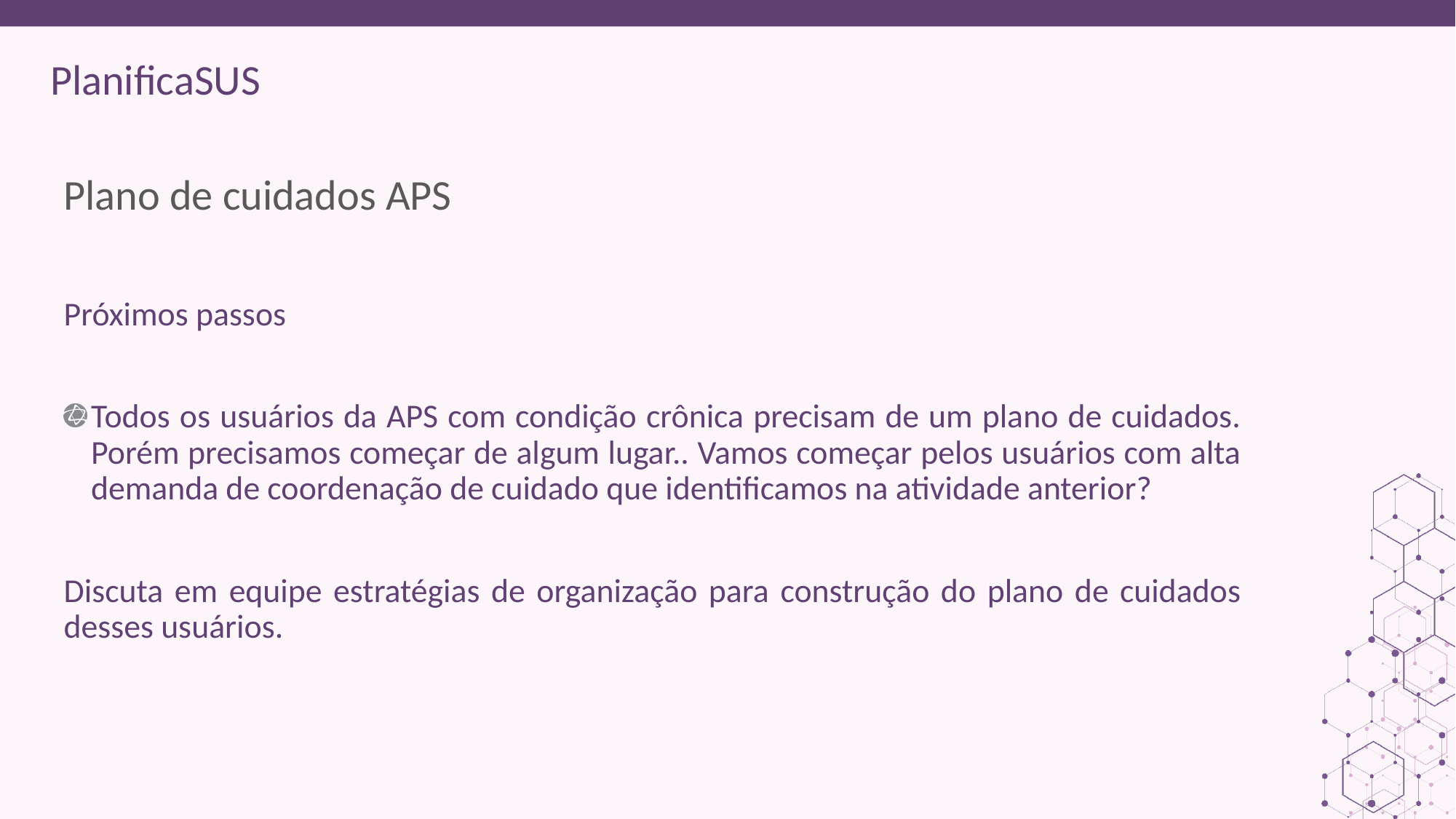

ORIENTAÇÕES:

Fonte de sub-título: calibri 28 - cor do marcador
Corpo do texto: calibri 22 – roxo
Manter os marcadores
Máximo cinco tópicos por slide
Tópicos alinhados à esquerda

# Plano de cuidados APS
Próximos passos

Todos os usuários da APS com condição crônica precisam de um plano de cuidados. Porém precisamos começar de algum lugar.. Vamos começar pelos usuários com alta demanda de coordenação de cuidado que identificamos na atividade anterior?

Discuta em equipe estratégias de organização para construção do plano de cuidados desses usuários.